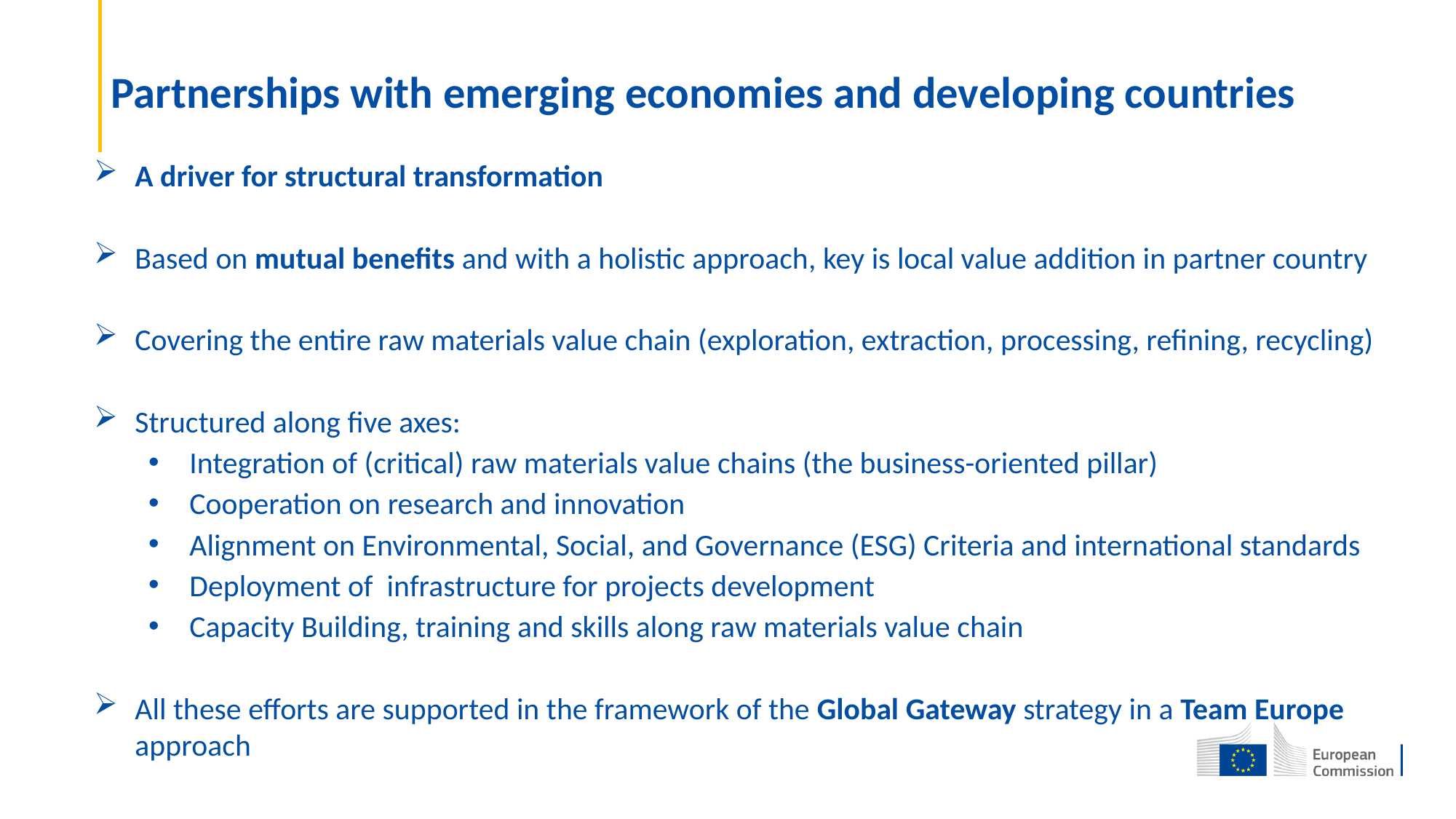

Partnerships with emerging economies and developing countries
A driver for structural transformation

Based on mutual benefits and with a holistic approach, key is local value addition in partner country

Covering the entire raw materials value chain (exploration, extraction, processing, refining, recycling)

Structured along five axes:
Integration of (critical) raw materials value chains (the business-oriented pillar)
Cooperation on research and innovation
Alignment on Environmental, Social, and Governance (ESG) Criteria and international standards
Deployment of  infrastructure for projects development
Capacity Building, training and skills along raw materials value chain

All these efforts are supported in the framework of the Global Gateway strategy in a Team Europe approach